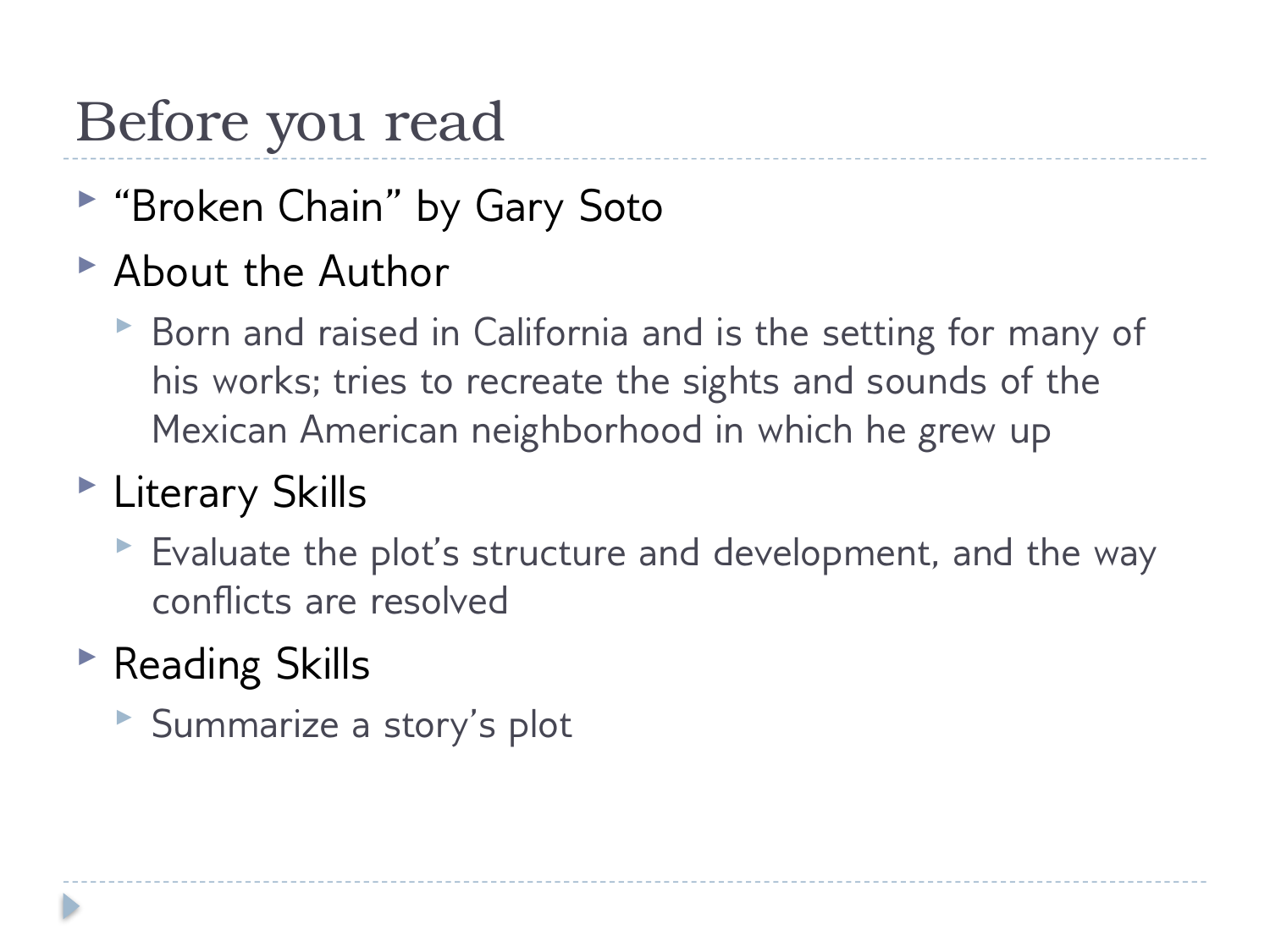

# Before you read
“Broken Chain” by Gary Soto
About the Author
Born and raised in California and is the setting for many of his works; tries to recreate the sights and sounds of the Mexican American neighborhood in which he grew up
Literary Skills
Evaluate the plot’s structure and development, and the way conflicts are resolved
Reading Skills
Summarize a story’s plot